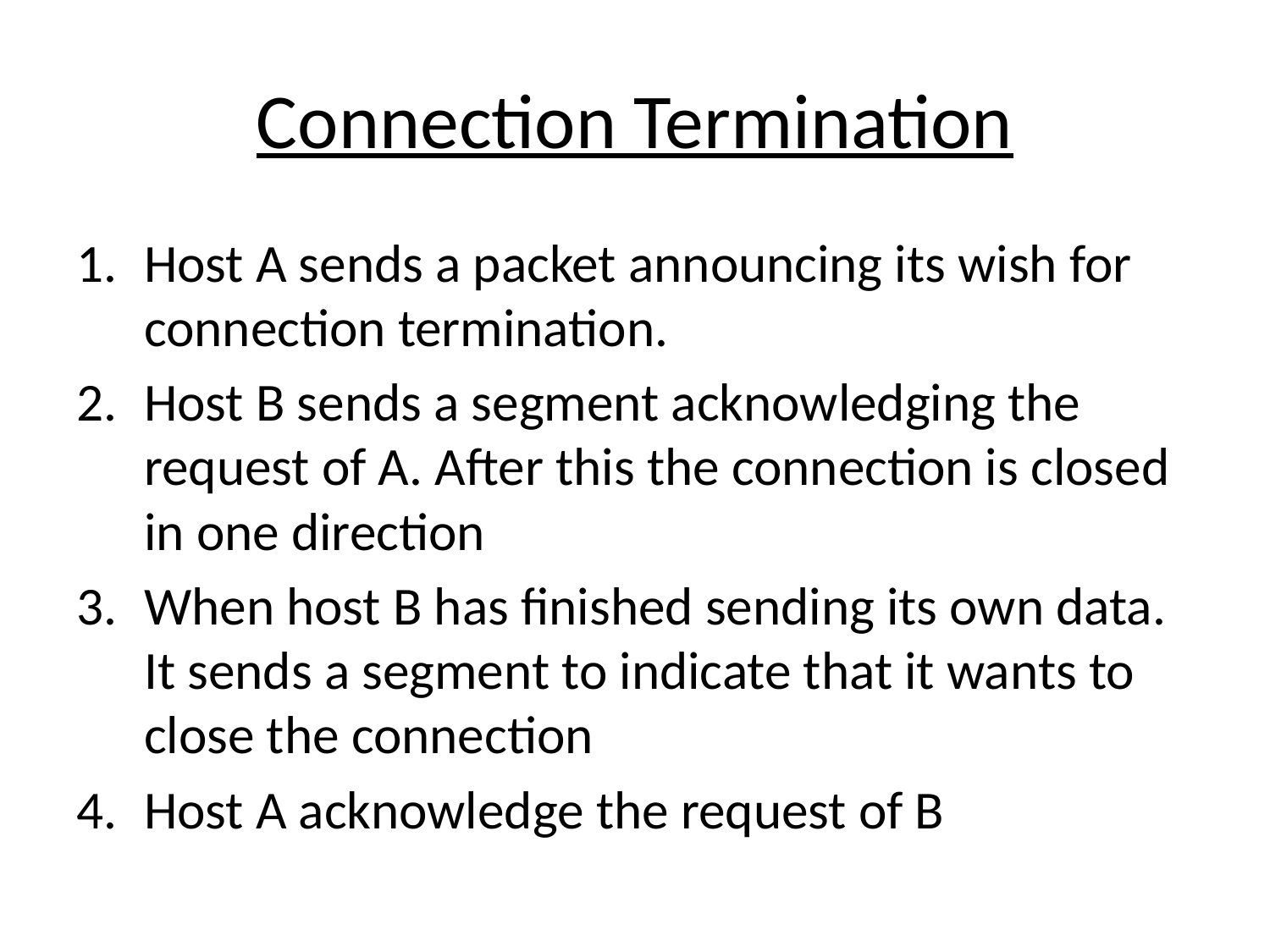

# Connection Termination
Host A sends a packet announcing its wish for connection termination.
Host B sends a segment acknowledging the request of A. After this the connection is closed in one direction
When host B has finished sending its own data. It sends a segment to indicate that it wants to close the connection
Host A acknowledge the request of B